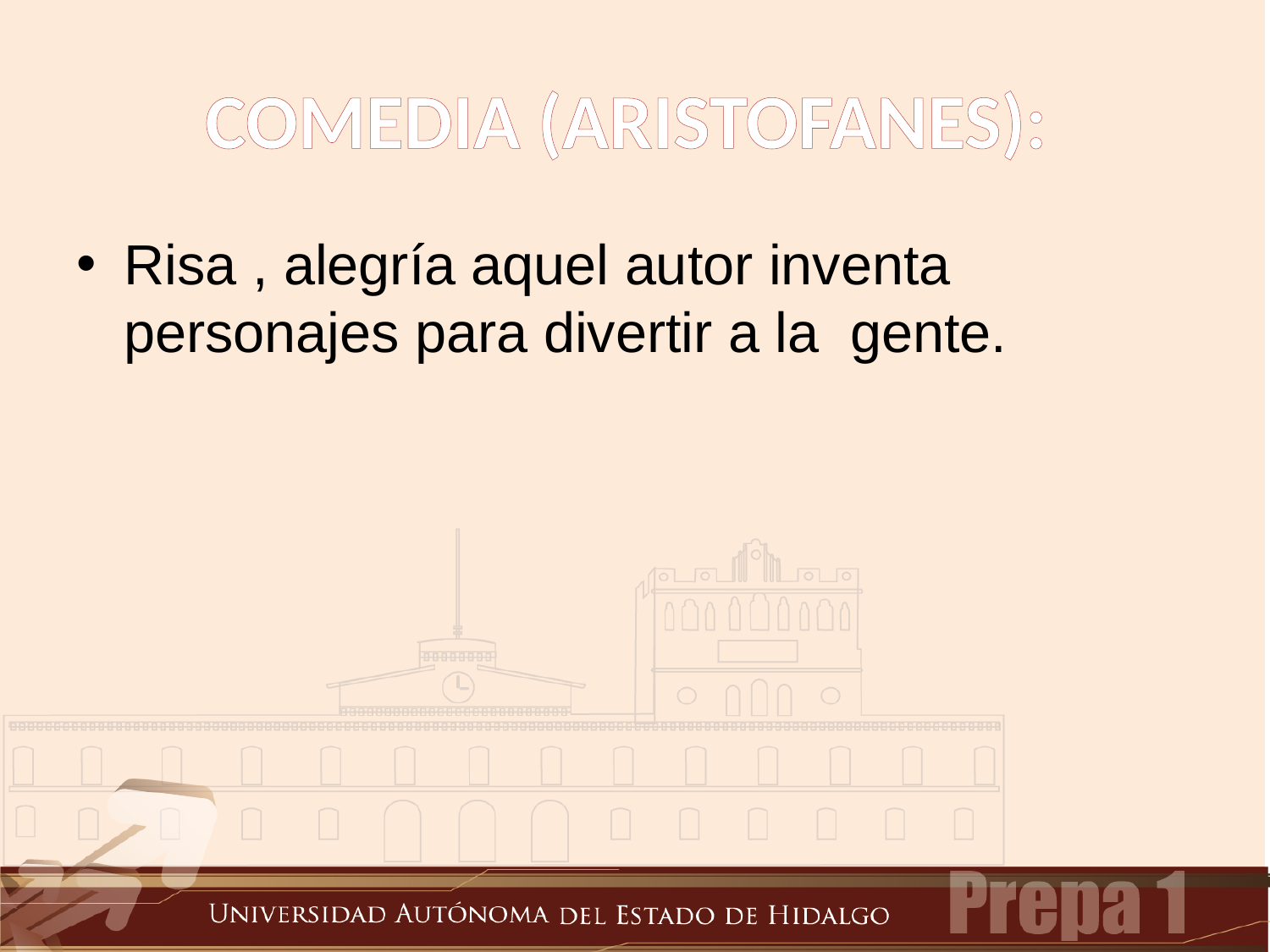

# COMEDIA (ARISTOFANES):
Risa , alegría aquel autor inventa personajes para divertir a la  gente.